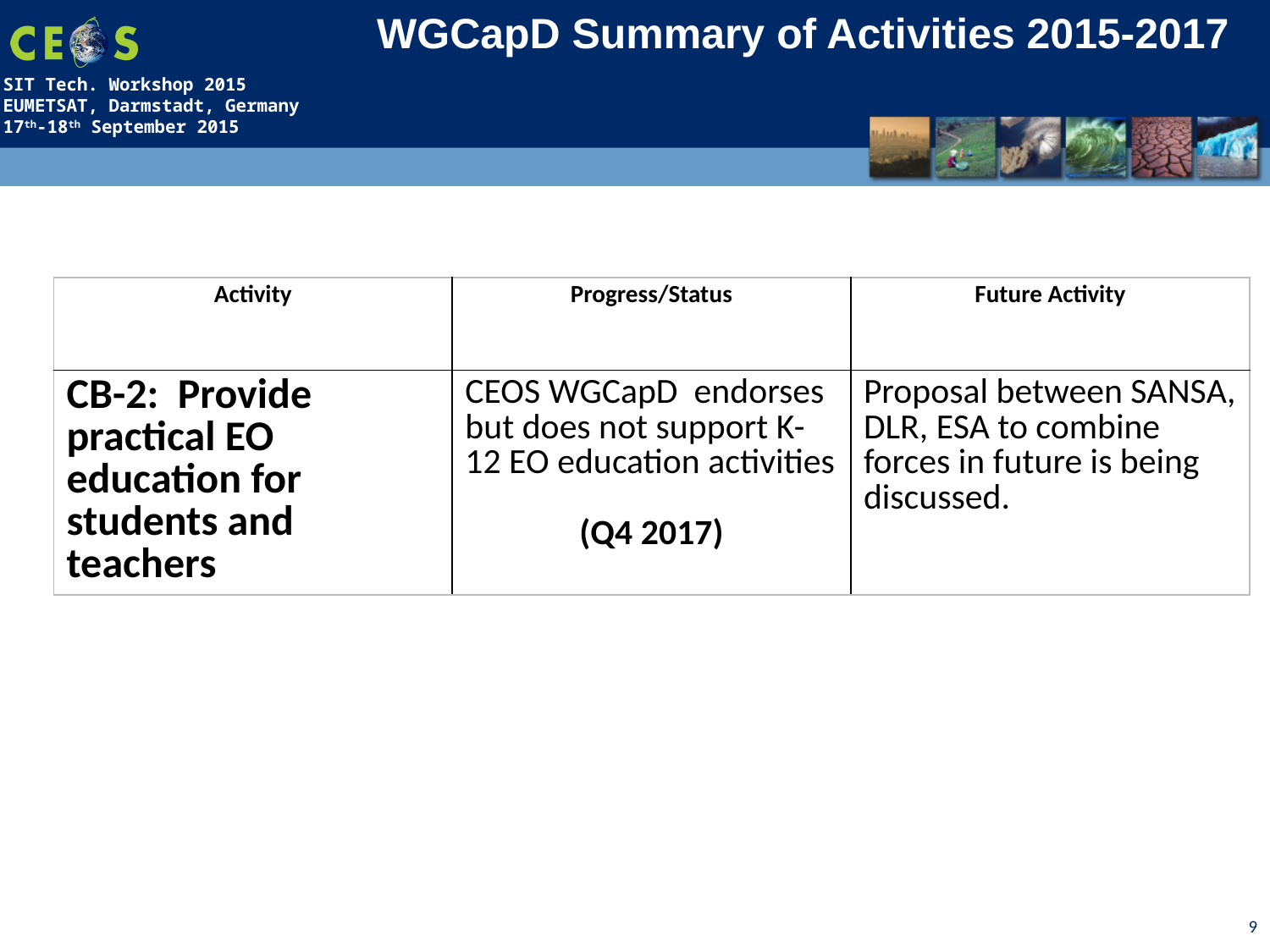

WGCapD Summary of Activities 2015-2017

| Activity | Progress/Status | Future Activity |
| --- | --- | --- |
| CB-2: Provide practical EO education for students and teachers | CEOS WGCapD endorses but does not support K-12 EO education activities (Q4 2017) | Proposal between SANSA, DLR, ESA to combine forces in future is being discussed. |
9